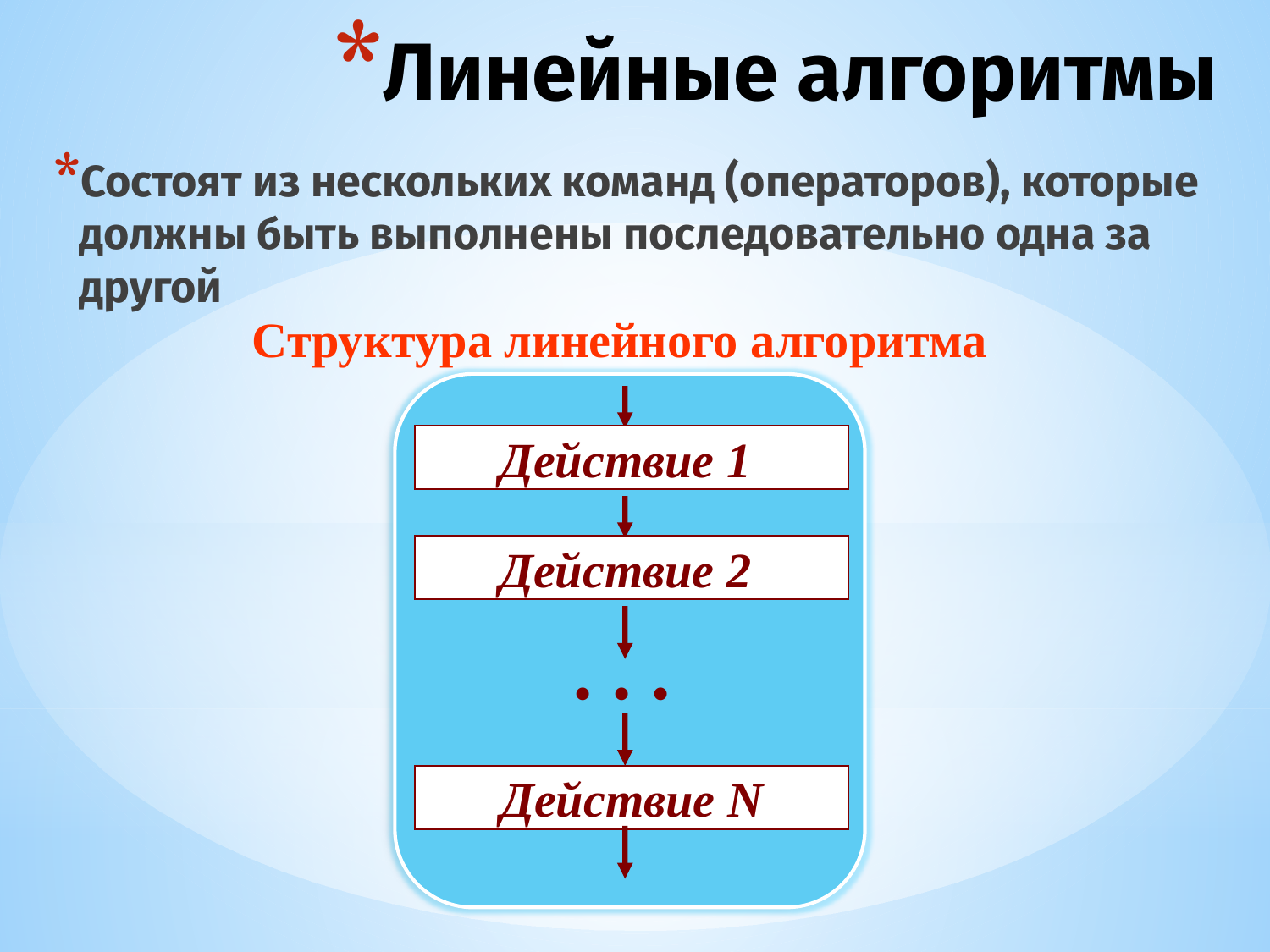

# Линейные алгоритмы
Состоят из нескольких команд (операторов), которые должны быть выполнены последовательно одна за другой
Структура линейного алгоритма

Действие 1

Действие 2

. . .

Действие N